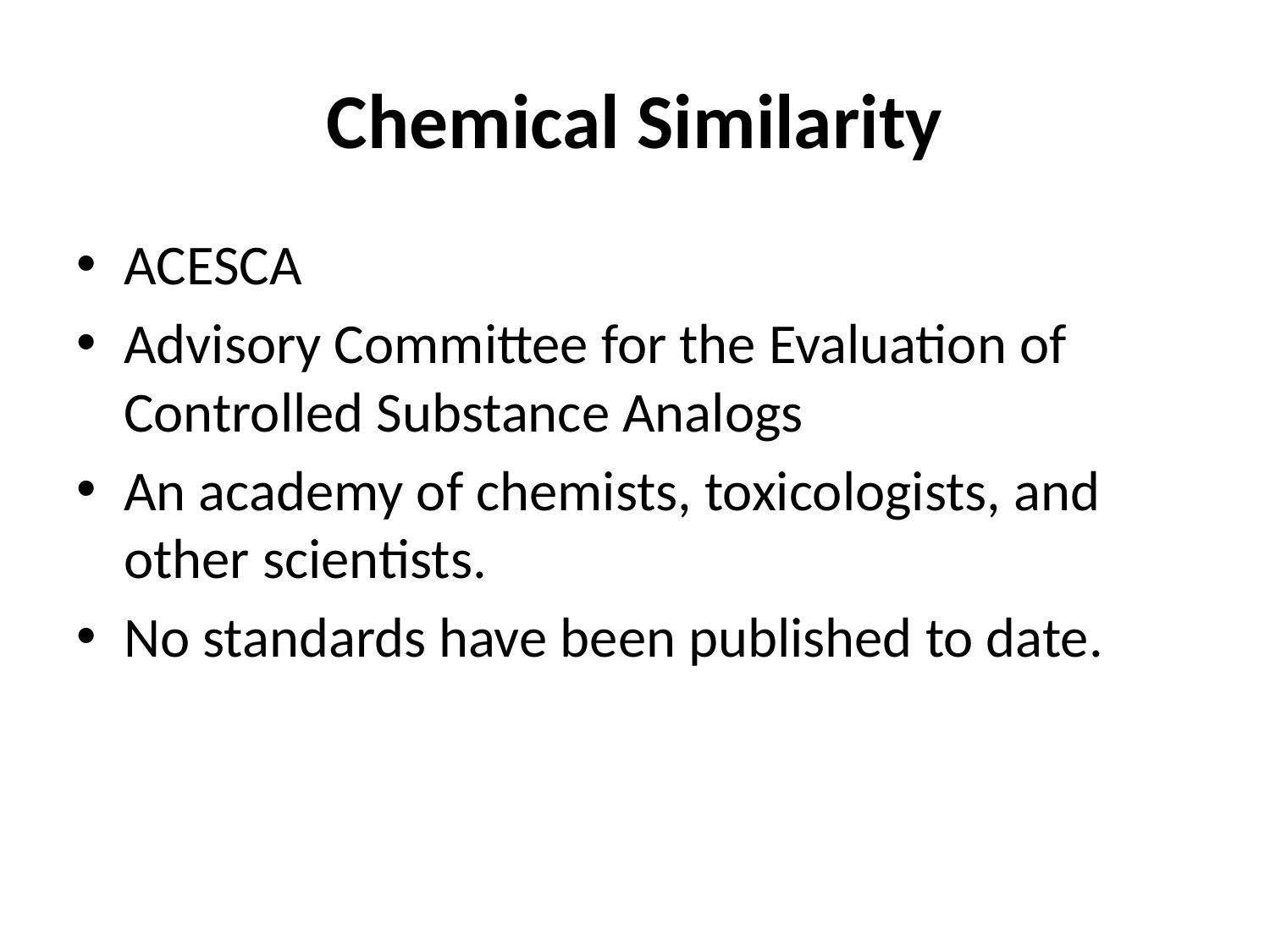

# Chemical Similarity
ACESCA
Advisory Committee for the Evaluation of Controlled Substance Analogs
An academy of chemists, toxicologists, and other scientists.
No standards have been published to date.